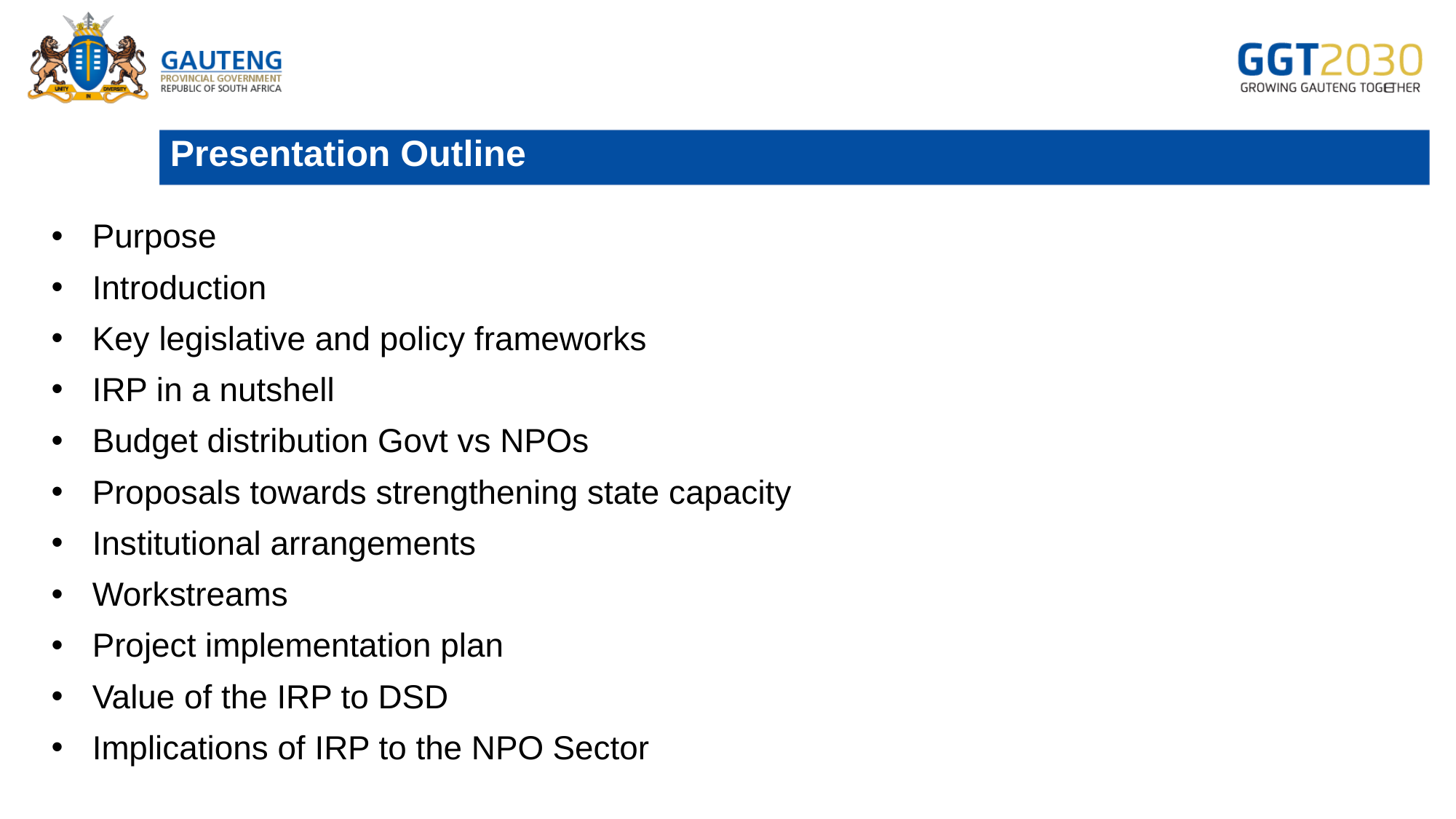

# Presentation Outline
Purpose
Introduction
Key legislative and policy frameworks
IRP in a nutshell
Budget distribution Govt vs NPOs
Proposals towards strengthening state capacity
Institutional arrangements
Workstreams
Project implementation plan
Value of the IRP to DSD
Implications of IRP to the NPO Sector